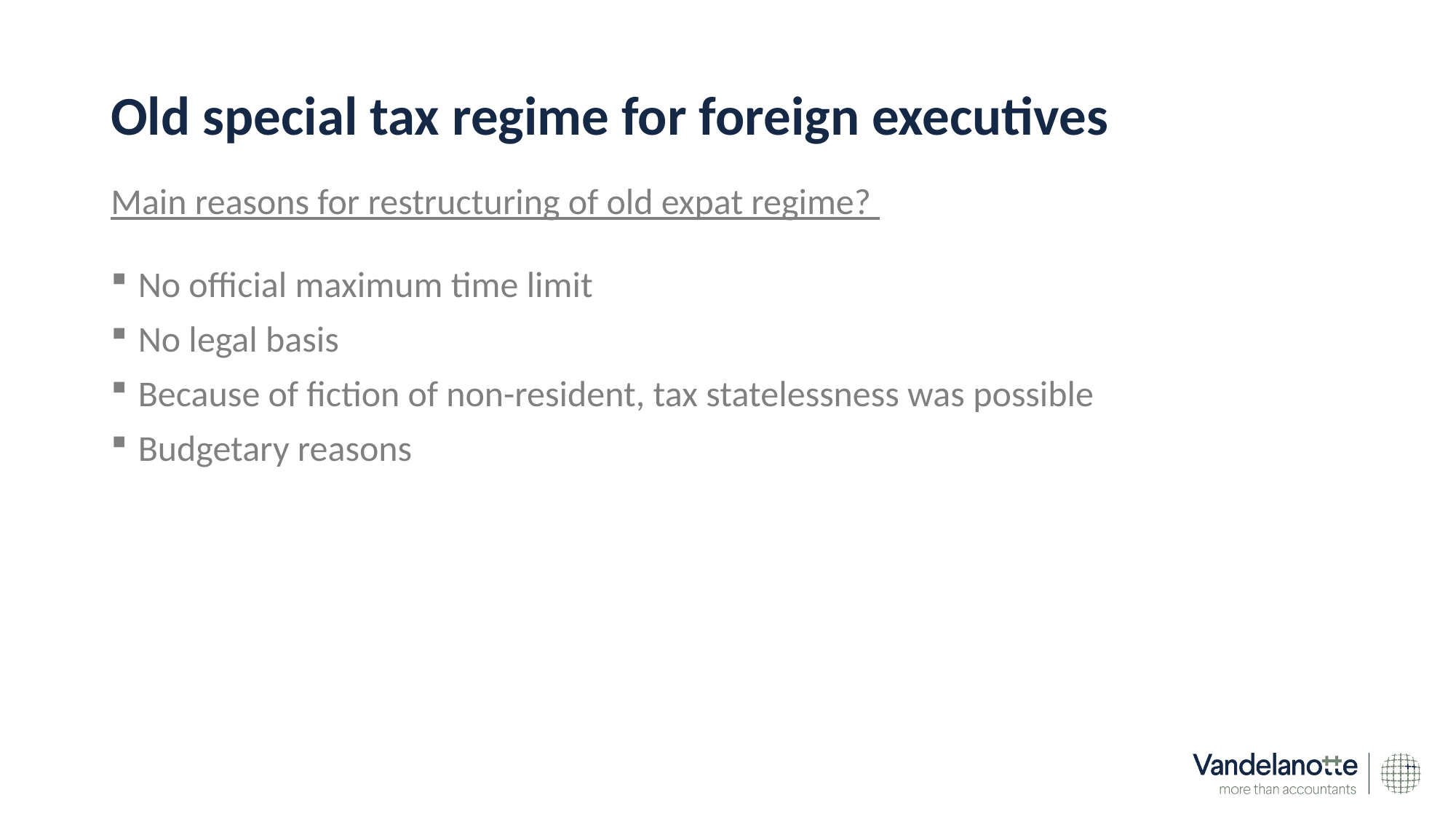

# Old special tax regime for foreign executives
Main reasons for restructuring of old expat regime?

No official maximum time limit
No legal basis
Because of fiction of non-resident, tax statelessness was possible
Budgetary reasons